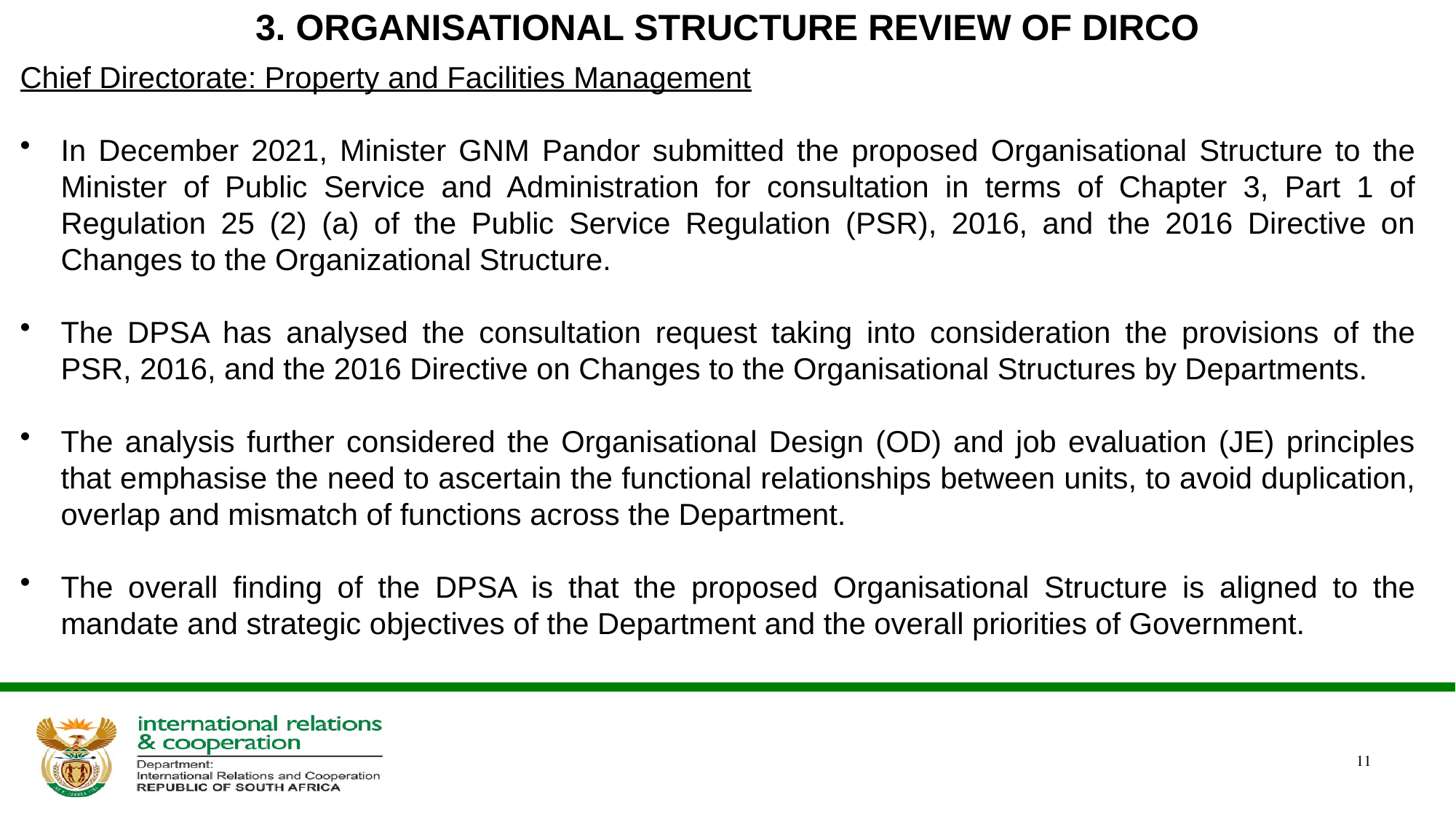

# 3. ORGANISATIONAL STRUCTURE REVIEW OF DIRCO
Chief Directorate: Property and Facilities Management

In December 2021, Minister GNM Pandor submitted the proposed Organisational Structure to the Minister of Public Service and Administration for consultation in terms of Chapter 3, Part 1 of Regulation 25 (2) (a) of the Public Service Regulation (PSR), 2016, and the 2016 Directive on Changes to the Organizational Structure.

The DPSA has analysed the consultation request taking into consideration the provisions of the PSR, 2016, and the 2016 Directive on Changes to the Organisational Structures by Departments.

The analysis further considered the Organisational Design (OD) and job evaluation (JE) principles that emphasise the need to ascertain the functional relationships between units, to avoid duplication, overlap and mismatch of functions across the Department.

The overall finding of the DPSA is that the proposed Organisational Structure is aligned to the mandate and strategic objectives of the Department and the overall priorities of Government.

11